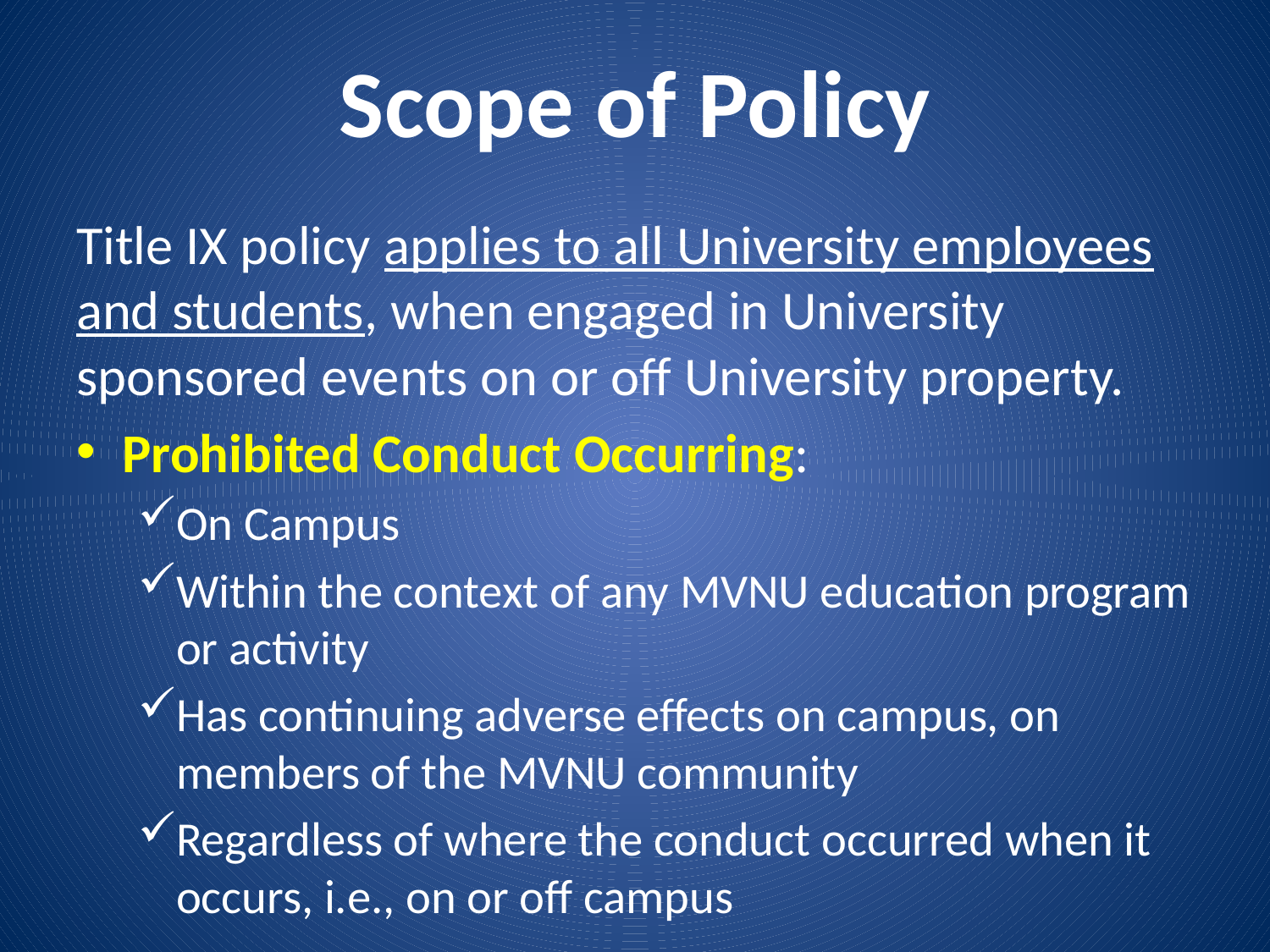

# Scope of Policy
Title IX policy applies to all University employees and students, when engaged in University sponsored events on or off University property.
Prohibited Conduct Occurring:
On Campus
Within the context of any MVNU education program or activity
Has continuing adverse effects on campus, on members of the MVNU community
Regardless of where the conduct occurred when it occurs, i.e., on or off campus